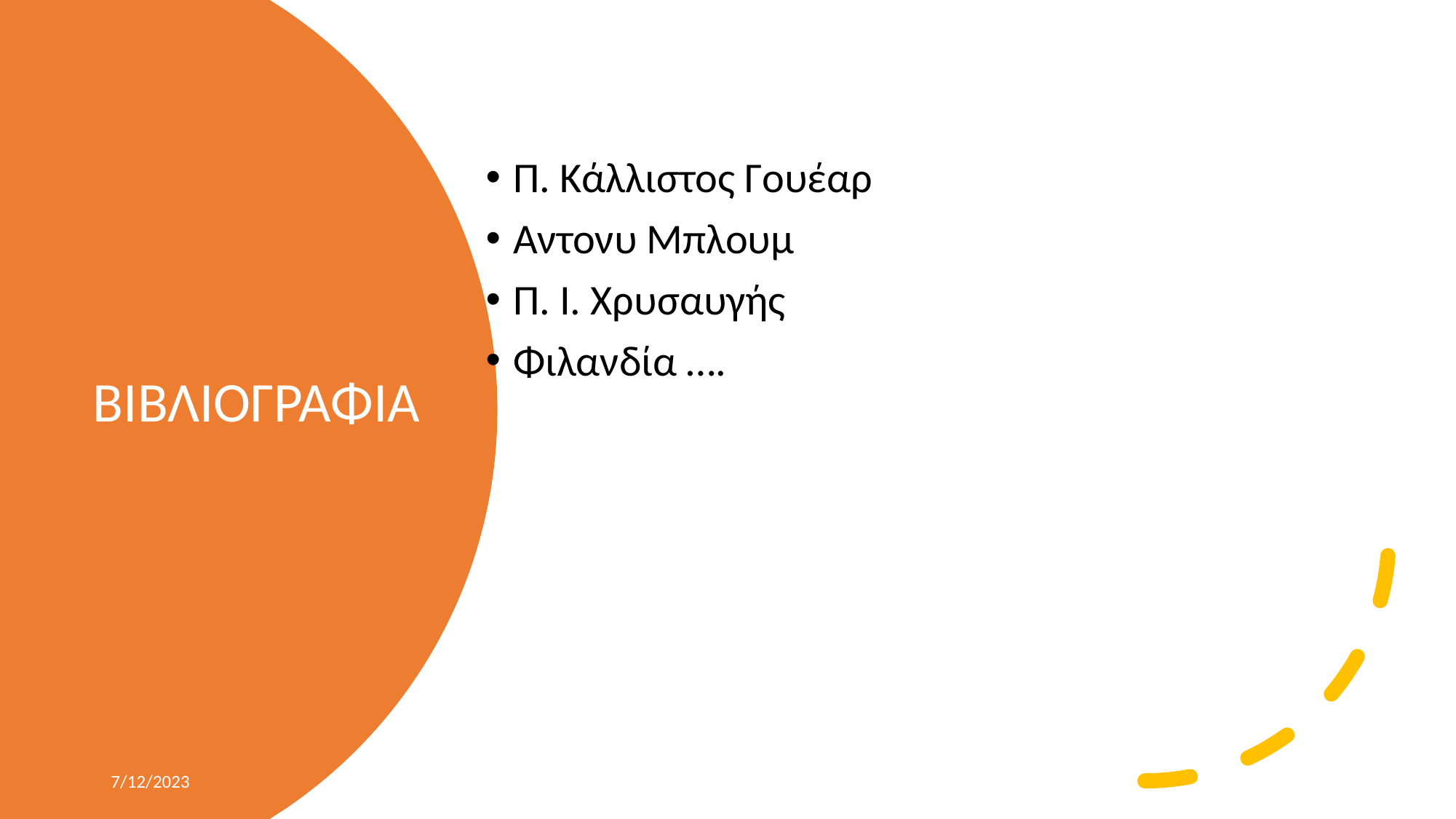

Π. Κάλλιστος Γουέαρ
Αντονυ Μπλουμ
Π. Ι. Χρυσαυγής
Φιλανδία ….

# ΒΙΒΛΙΟΓΡΑΦΙΑ

7/12/2023